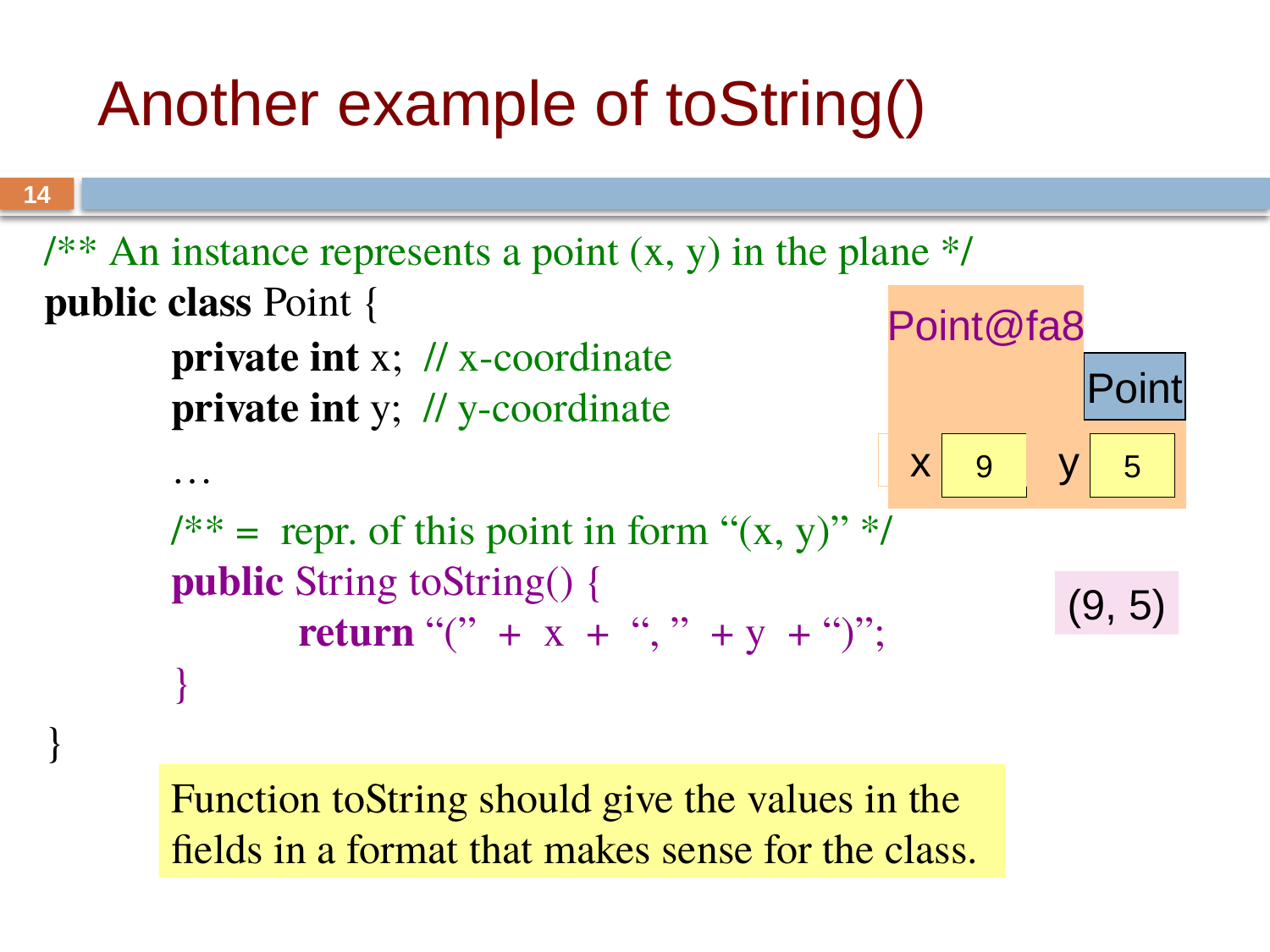

# Another example of toString()
14
/** An instance represents a point (x, y) in the plane */
public class Point {
	private int x;  // x-coordinate
	private int y;  // y-coordinate
	…
	/** =  repr. of this point in form “(x, y)” */
	public String toString() {
    		return “(”  +  x  +  “, ”  + y  + “)”;
	}
}
Point@fa8

Point
x
9
y
5
(9, 5)
Function toString should give the values in the fields in a format that makes sense for the class.